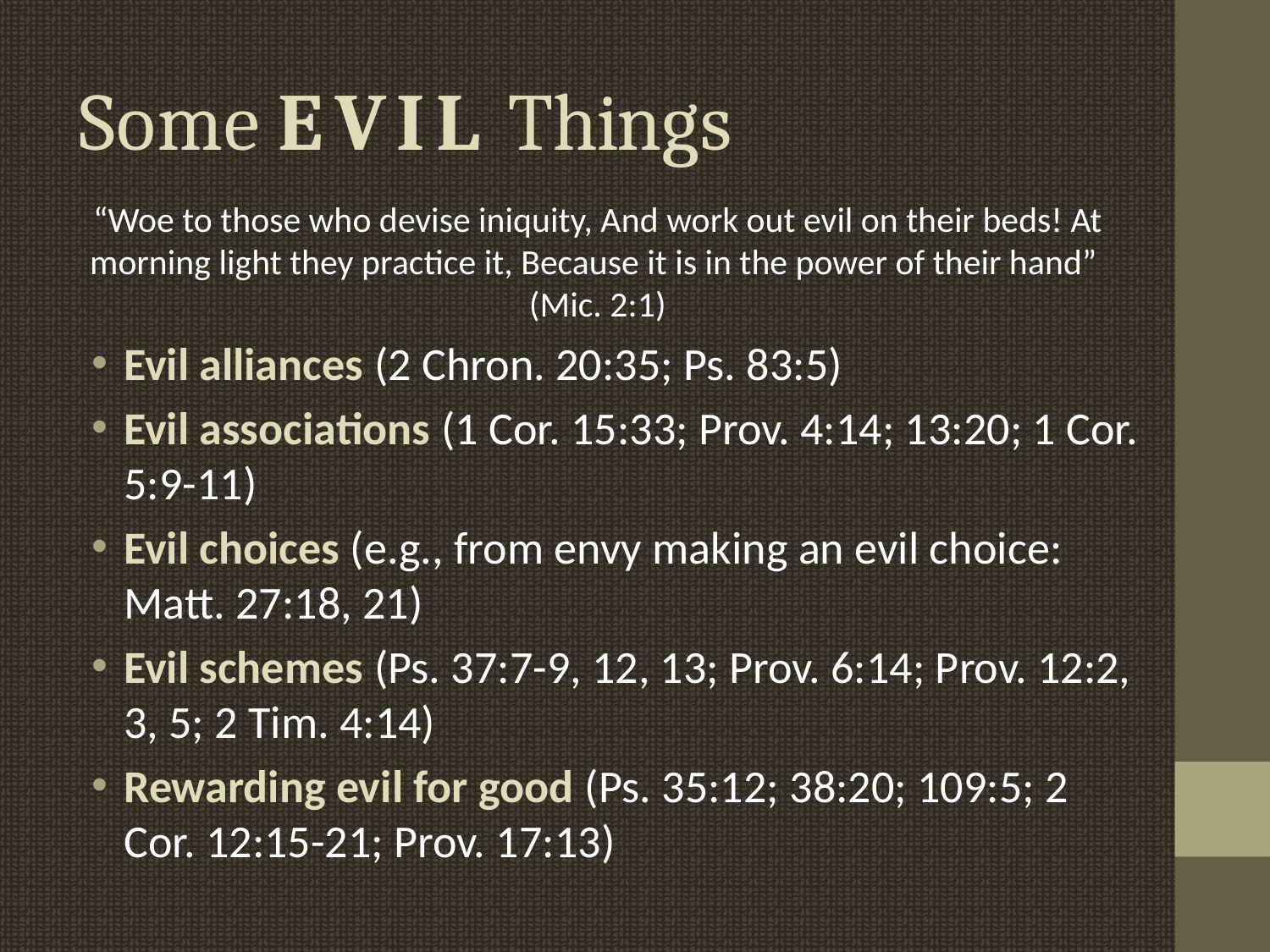

# Some EVIL Things
“Woe to those who devise iniquity, And work out evil on their beds! At morning light they practice it, Because it is in the power of their hand”
(Mic. 2:1)
Evil alliances (2 Chron. 20:35; Ps. 83:5)
Evil associations (1 Cor. 15:33; Prov. 4:14; 13:20; 1 Cor. 5:9-11)
Evil choices (e.g., from envy making an evil choice: Matt. 27:18, 21)
Evil schemes (Ps. 37:7-9, 12, 13; Prov. 6:14; Prov. 12:2, 3, 5; 2 Tim. 4:14)
Rewarding evil for good (Ps. 35:12; 38:20; 109:5; 2 Cor. 12:15-21; Prov. 17:13)